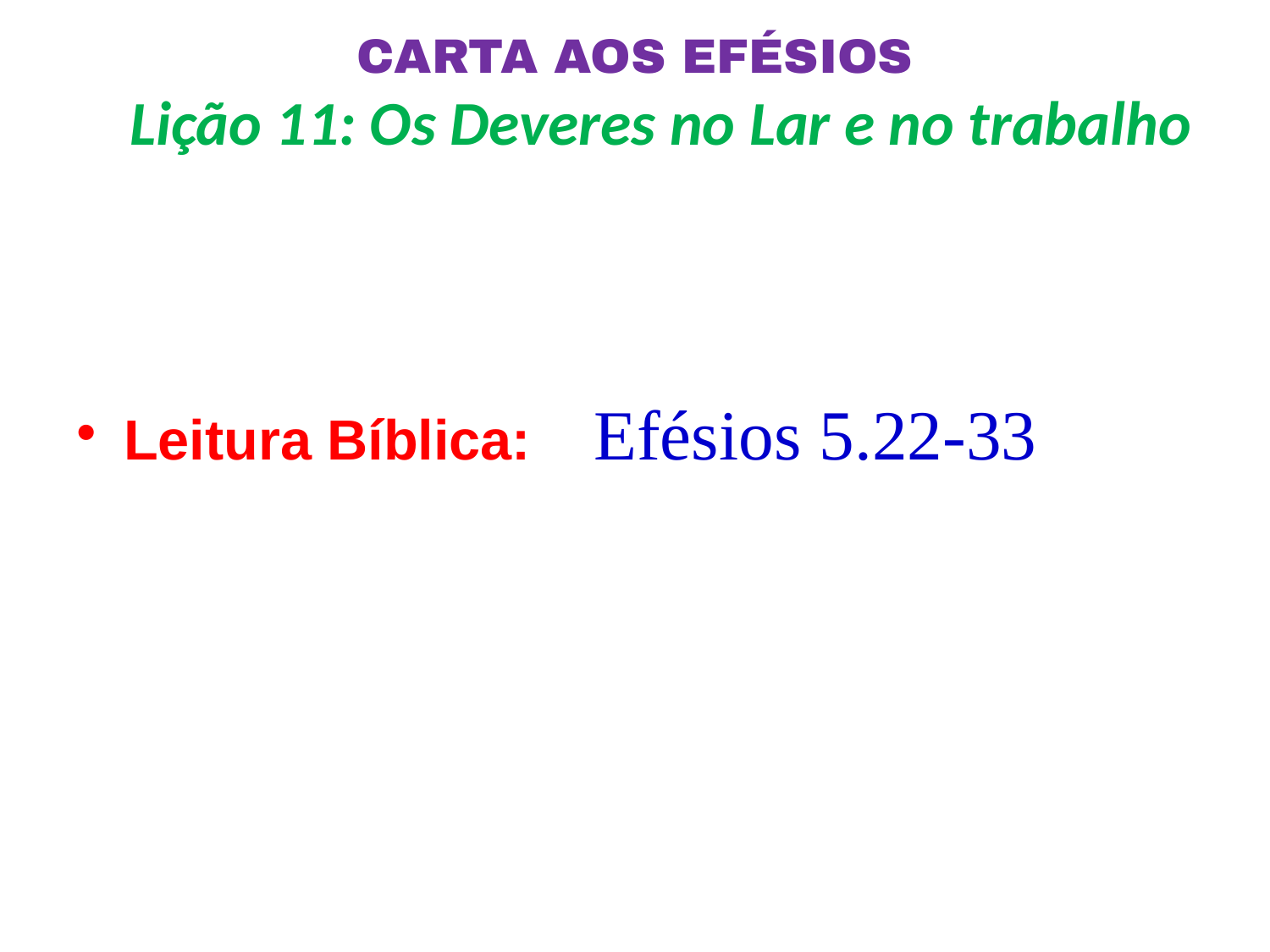

# CARTA AOS EFÉSIOS Lição 11: Os Deveres no Lar e no trabalho

Leitura Bíblica:    Efésios 5.22-33